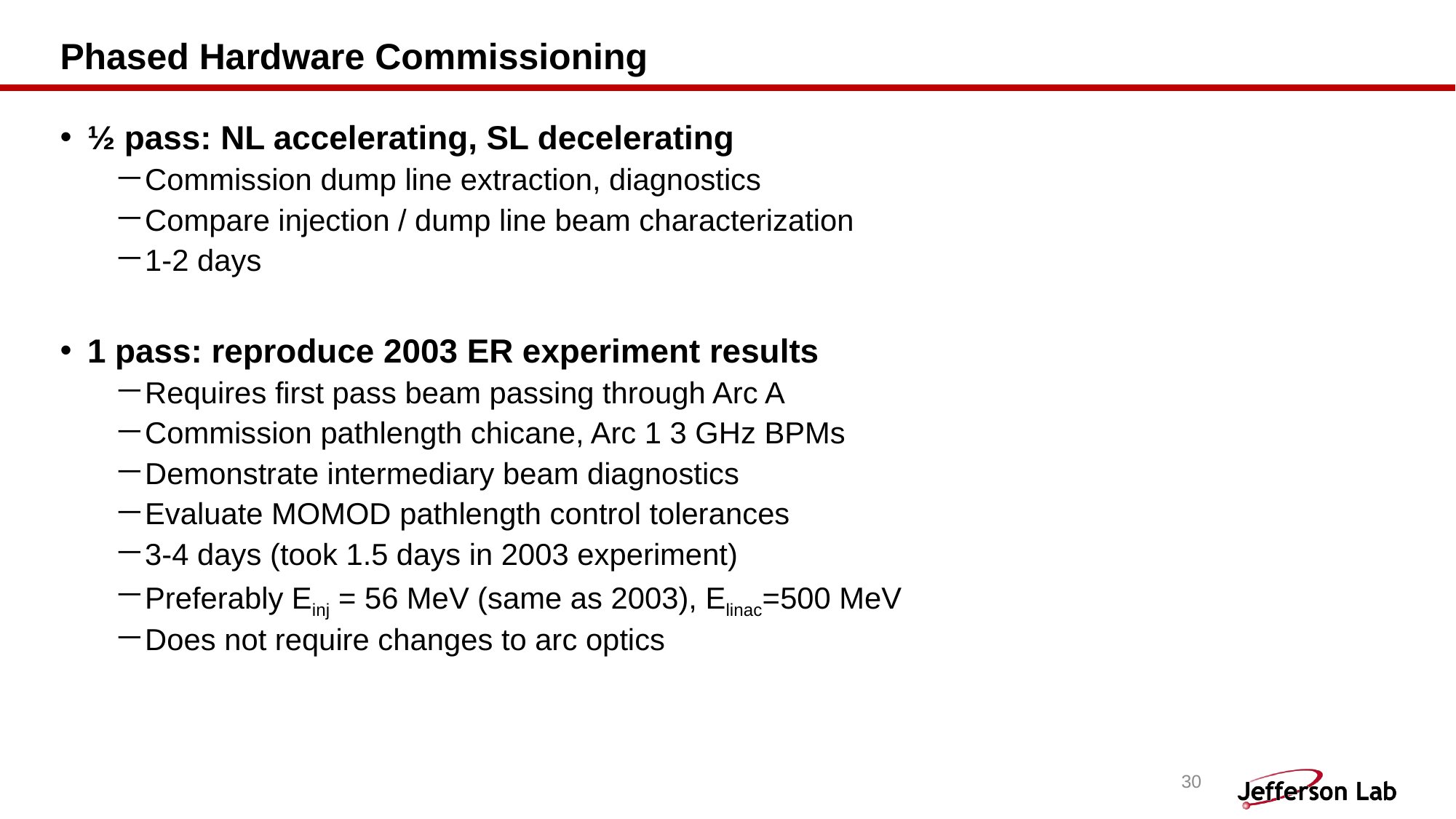

# Phased Hardware Commissioning
½ pass: NL accelerating, SL decelerating
Commission dump line extraction, diagnostics
Compare injection / dump line beam characterization
1-2 days

1 pass: reproduce 2003 ER experiment results
Requires first pass beam passing through Arc A
Commission pathlength chicane, Arc 1 3 GHz BPMs
Demonstrate intermediary beam diagnostics
Evaluate MOMOD pathlength control tolerances
3-4 days (took 1.5 days in 2003 experiment)
Preferably Einj = 56 MeV (same as 2003), Elinac=500 MeV
Does not require changes to arc optics
30